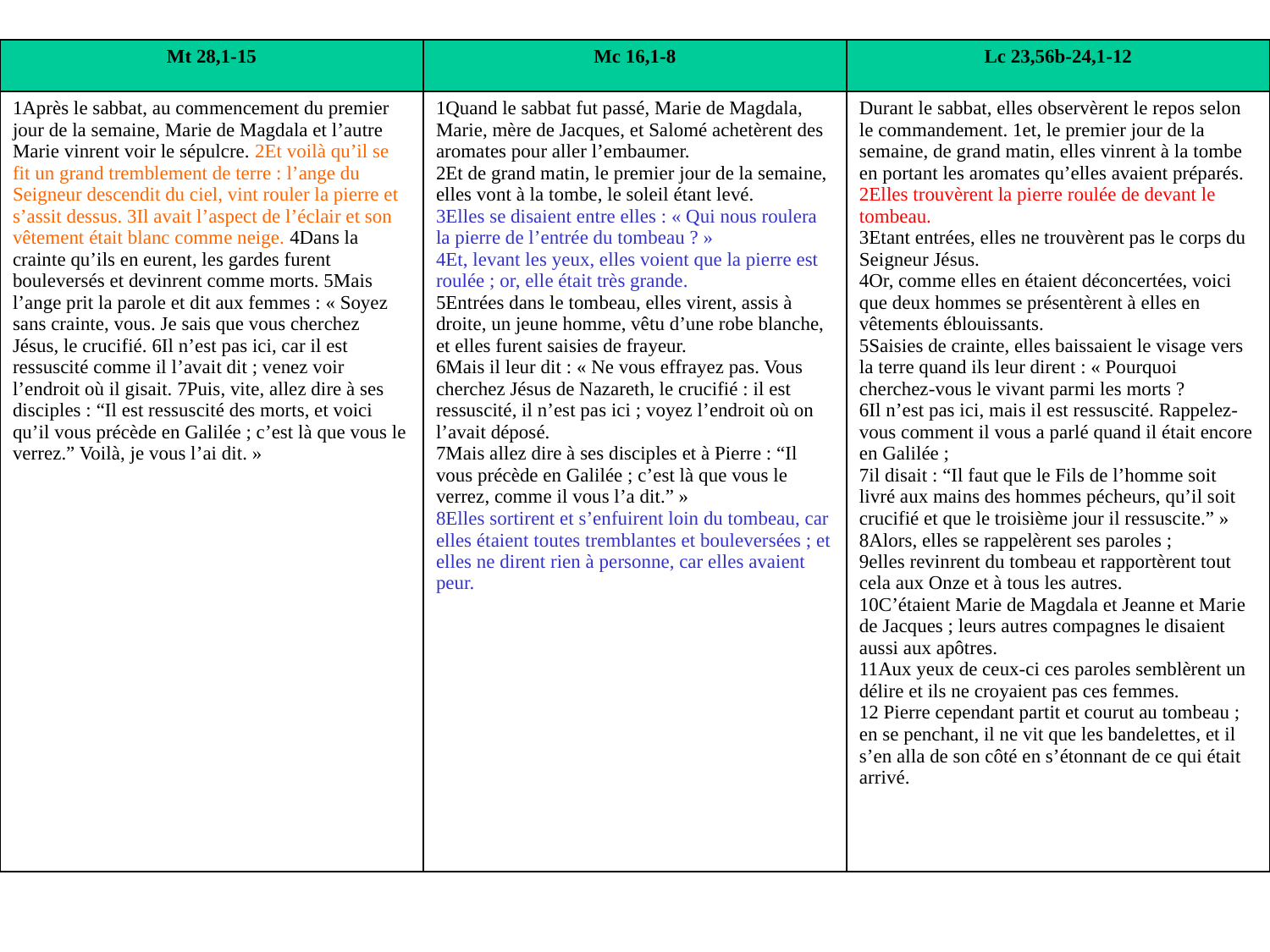

| Mt 28,1-15 | Mc 16,1-8 | Lc 23,56b-24,1-12 |
| --- | --- | --- |
| 1Après le sabbat, au commencement du premier jour de la semaine, Marie de Magdala et l’autre Marie vinrent voir le sépulcre. 2Et voilà qu’il se fit un grand tremblement de terre : l’ange du Seigneur descendit du ciel, vint rouler la pierre et s’assit dessus. 3Il avait l’aspect de l’éclair et son vêtement était blanc comme neige. 4Dans la crainte qu’ils en eurent, les gardes furent bouleversés et devinrent comme morts. 5Mais l’ange prit la parole et dit aux femmes : « Soyez sans crainte, vous. Je sais que vous cherchez Jésus, le crucifié. 6Il n’est pas ici, car il est ressuscité comme il l’avait dit ; venez voir l’endroit où il gisait. 7Puis, vite, allez dire à ses disciples : “Il est ressuscité des morts, et voici qu’il vous précède en Galilée ; c’est là que vous le verrez.” Voilà, je vous l’ai dit. » | 1Quand le sabbat fut passé, Marie de Magdala, Marie, mère de Jacques, et Salomé achetèrent des aromates pour aller l’embaumer. 2Et de grand matin, le premier jour de la semaine, elles vont à la tombe, le soleil étant levé. 3Elles se disaient entre elles : « Qui nous roulera la pierre de l’entrée du tombeau ? » 4Et, levant les yeux, elles voient que la pierre est roulée ; or, elle était très grande. 5Entrées dans le tombeau, elles virent, assis à droite, un jeune homme, vêtu d’une robe blanche, et elles furent saisies de frayeur. 6Mais il leur dit : « Ne vous effrayez pas. Vous cherchez Jésus de Nazareth, le crucifié : il est ressuscité, il n’est pas ici ; voyez l’endroit où on l’avait déposé. 7Mais allez dire à ses disciples et à Pierre : “Il vous précède en Galilée ; c’est là que vous le verrez, comme il vous l’a dit.” » 8Elles sortirent et s’enfuirent loin du tombeau, car elles étaient toutes tremblantes et bouleversées ; et elles ne dirent rien à personne, car elles avaient peur. | Durant le sabbat, elles observèrent le repos selon le commandement. 1et, le premier jour de la semaine, de grand matin, elles vinrent à la tombe en portant les aromates qu’elles avaient préparés. 2Elles trouvèrent la pierre roulée de devant le tombeau. 3Etant entrées, elles ne trouvèrent pas le corps du Seigneur Jésus. 4Or, comme elles en étaient déconcertées, voici que deux hommes se présentèrent à elles en vêtements éblouissants. 5Saisies de crainte, elles baissaient le visage vers la terre quand ils leur dirent : « Pourquoi cherchez-vous le vivant parmi les morts ? 6Il n’est pas ici, mais il est ressuscité. Rappelez-vous comment il vous a parlé quand il était encore en Galilée ; 7il disait : “Il faut que le Fils de l’homme soit livré aux mains des hommes pécheurs, qu’il soit crucifié et que le troisième jour il ressuscite.” » 8Alors, elles se rappelèrent ses paroles ; 9elles revinrent du tombeau et rapportèrent tout cela aux Onze et à tous les autres. 10C’étaient Marie de Magdala et Jeanne et Marie de Jacques ; leurs autres compagnes le disaient aussi aux apôtres. 11Aux yeux de ceux-ci ces paroles semblèrent un délire et ils ne croyaient pas ces femmes. 12 Pierre cependant partit et courut au tombeau ; en se penchant, il ne vit que les bandelettes, et il s’en alla de son côté en s’étonnant de ce qui était arrivé. |